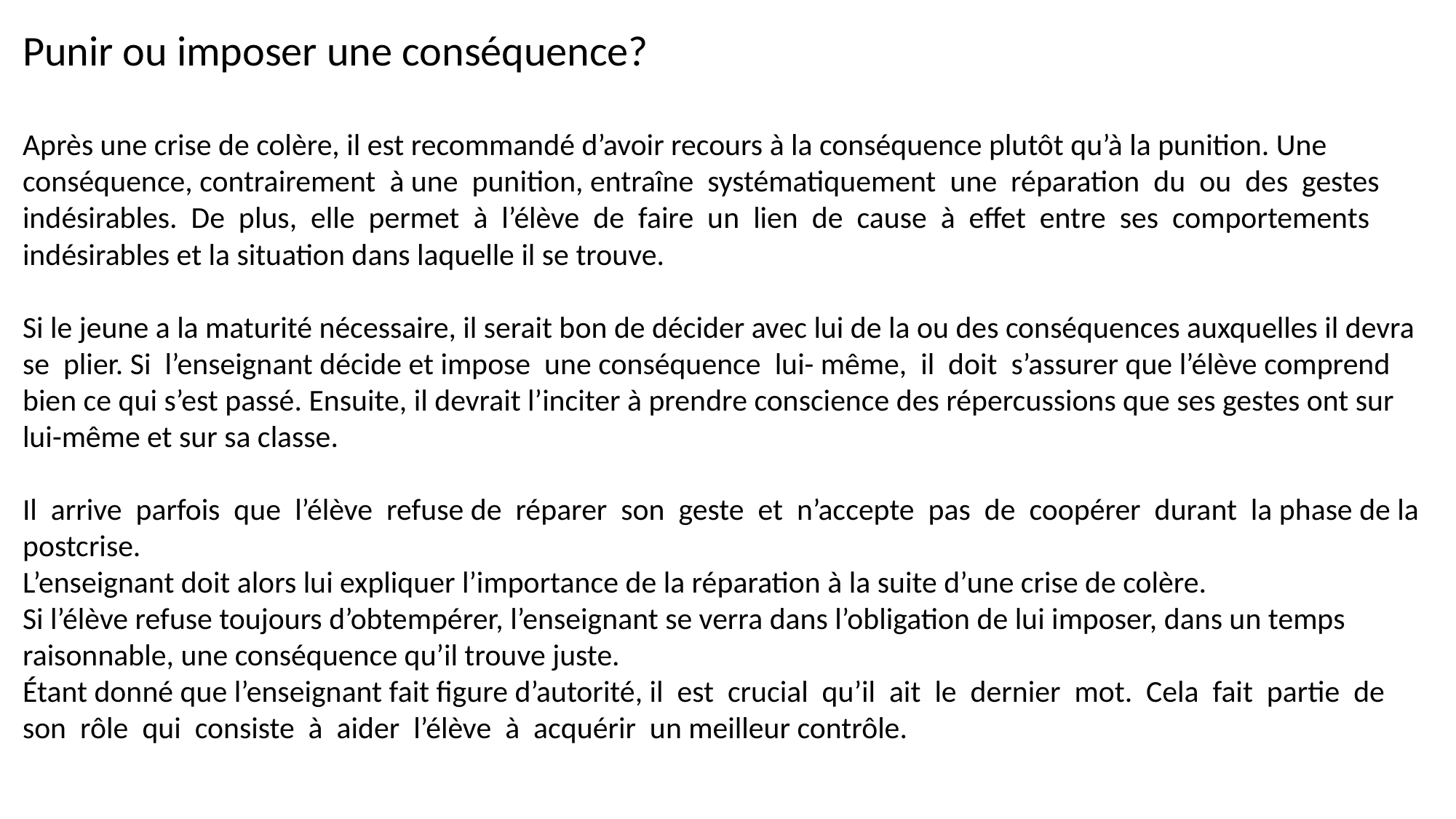

Punir ou imposer une conséquence?

Après une crise de colère, il est recommandé d’avoir recours à la conséquence plutôt qu’à la punition. Une conséquence, contrairement  à une  punition, entraîne  systématiquement  une  réparation  du  ou  des  gestes indésirables.  De  plus,  elle  permet  à  l’élève  de  faire  un  lien  de  cause  à  effet  entre  ses  comportements indésirables et la situation dans laquelle il se trouve.

Si le jeune a la maturité nécessaire, il serait bon de décider avec lui de la ou des conséquences auxquelles il devra  se  plier. Si  l’enseignant décide et impose  une conséquence  lui- même,  il  doit  s’assurer que l’élève comprend bien ce qui s’est passé. Ensuite, il devrait l’inciter à prendre conscience des répercussions que ses gestes ont sur lui-même et sur sa classe.

Il  arrive  parfois  que  l’élève  refuse de  réparer  son  geste  et  n’accepte  pas  de  coopérer  durant  la phase de la postcrise.
L’enseignant doit alors lui expliquer l’importance de la réparation à la suite d’une crise de colère.
Si l’élève refuse toujours d’obtempérer, l’enseignant se verra dans l’obligation de lui imposer, dans un temps raisonnable, une conséquence qu’il trouve juste.
Étant donné que l’enseignant fait figure d’autorité, il  est  crucial  qu’il  ait  le  dernier  mot.  Cela  fait  partie  de  son  rôle  qui  consiste  à  aider  l’élève  à  acquérir  un meilleur contrôle.